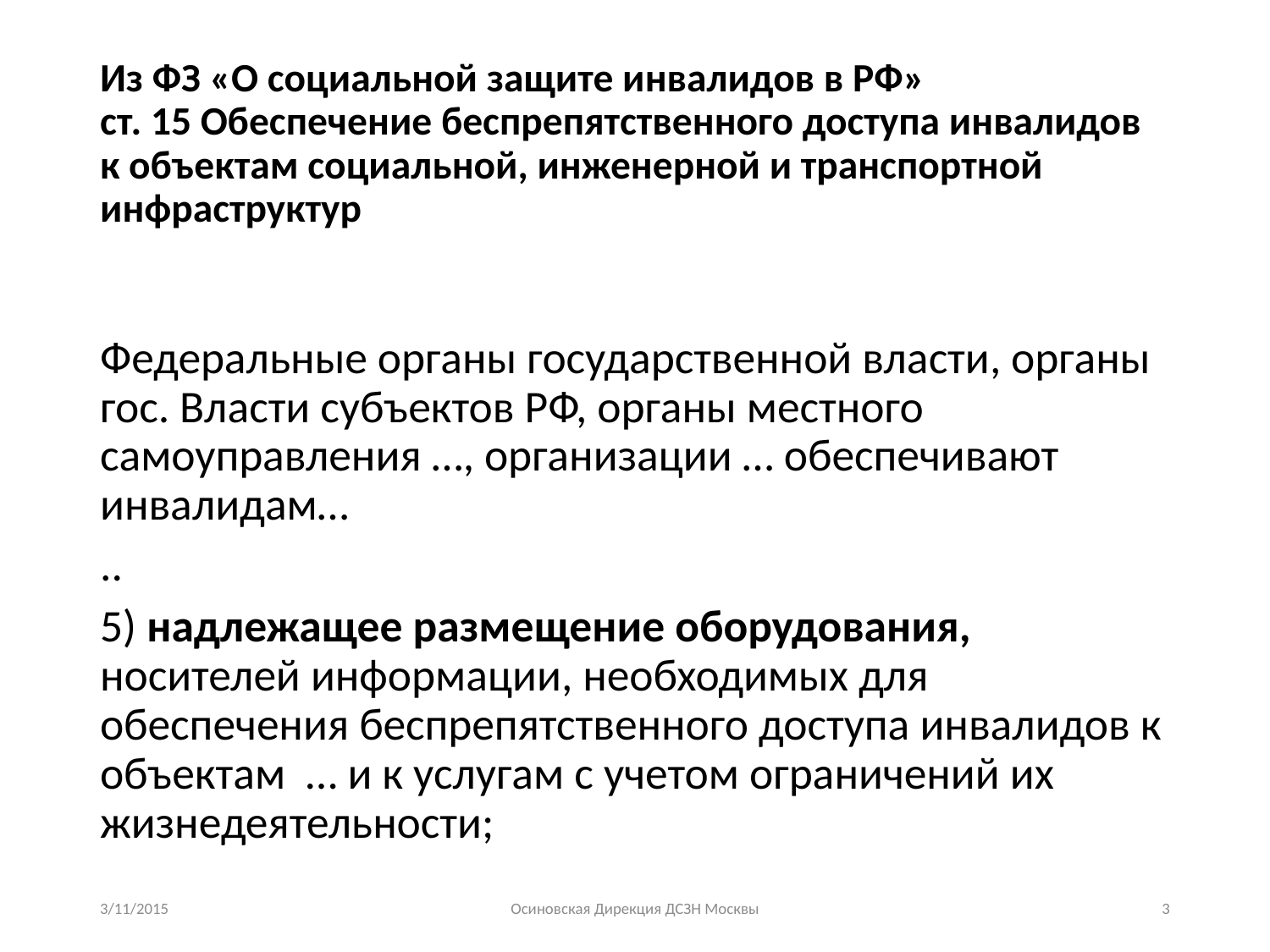

# Из ФЗ «О социальной защите инвалидов в РФ» ст. 15 Обеспечение беспрепятственного доступа инвалидов к объектам социальной, инженерной и транспортной инфраструктур
Федеральные органы государственной власти, органы гос. Власти субъектов РФ, органы местного самоуправления …, организации … обеспечивают инвалидам…
..
5) надлежащее размещение оборудования, носителей информации, необходимых для обеспечения беспрепятственного доступа инвалидов к объектам  … и к услугам с учетом ограничений их жизнедеятельности;
3/11/2015
Осиновская Дирекция ДСЗН Москвы
3